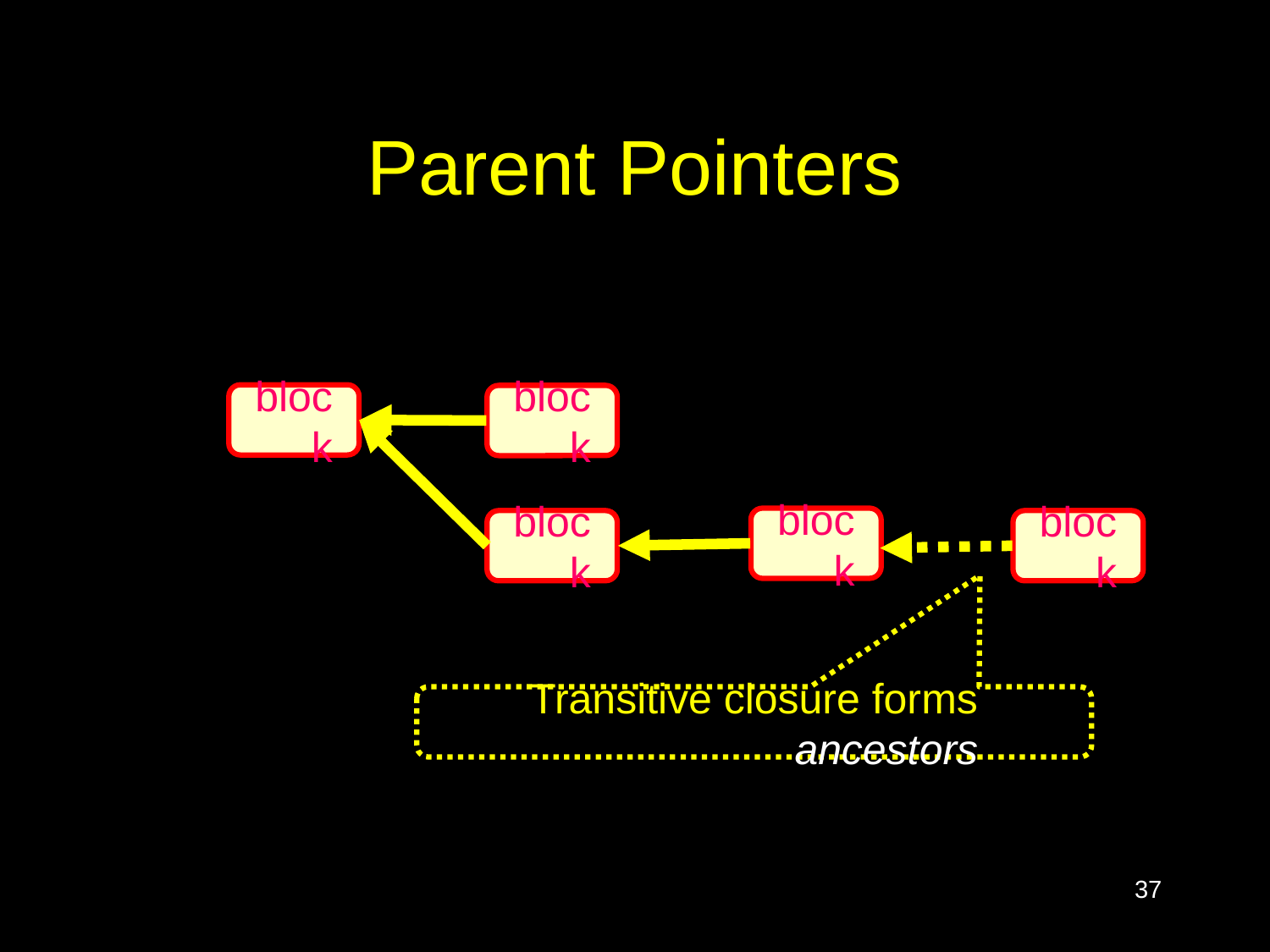

# Parent Pointers
block
block
block
block
block
Transitive closure forms ancestors
37